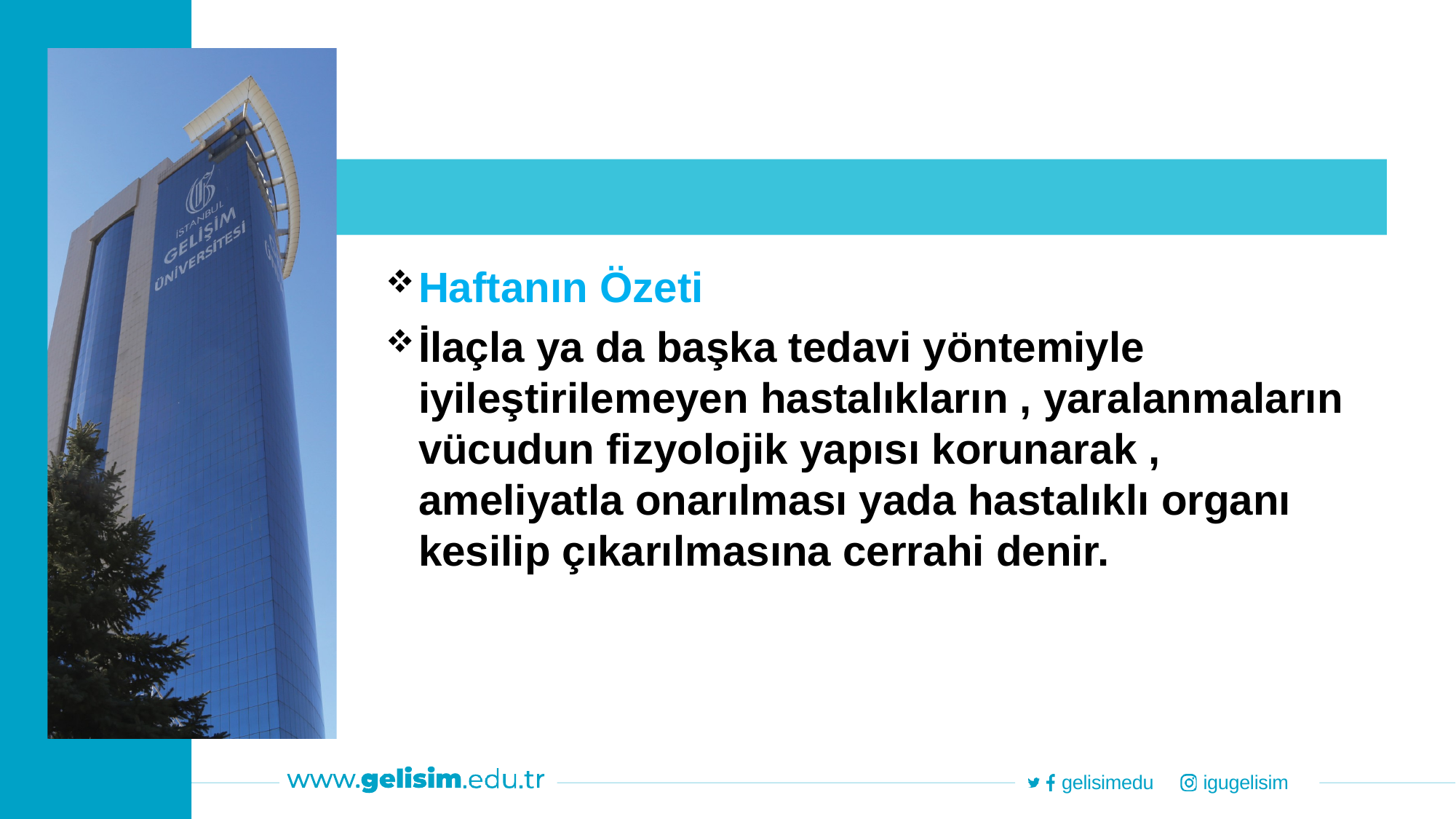

Haftanın Özeti
İlaçla ya da başka tedavi yöntemiyle iyileştirilemeyen hastalıkların , yaralanmaların vücudun fizyolojik yapısı korunarak , ameliyatla onarılması yada hastalıklı organı kesilip çıkarılmasına cerrahi denir.